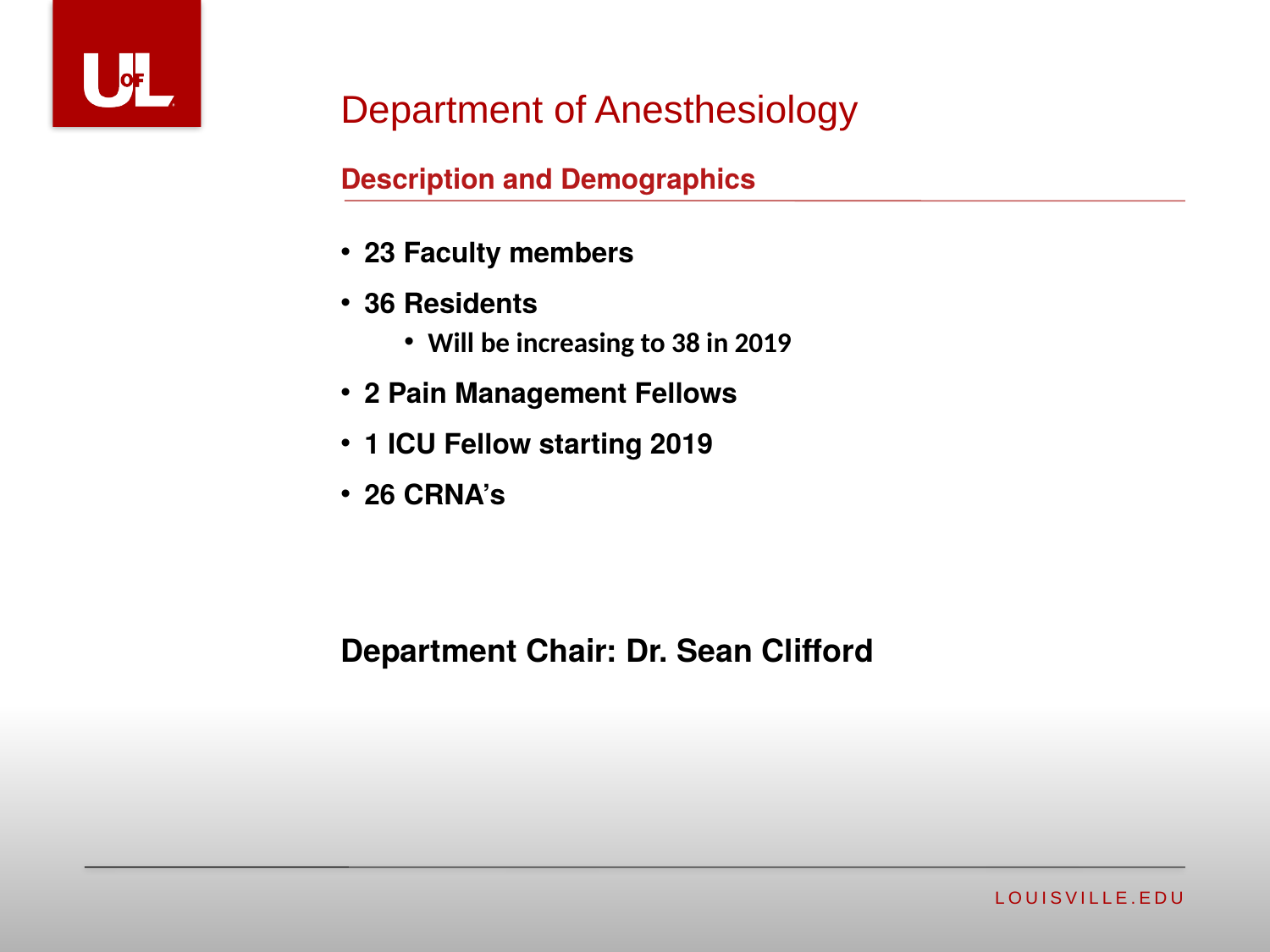

Department of Anesthesiology
# Description and Demographics
23 Faculty members
36 Residents
Will be increasing to 38 in 2019
2 Pain Management Fellows
1 ICU Fellow starting 2019
26 CRNA’s

Department Chair: Dr. Sean Clifford